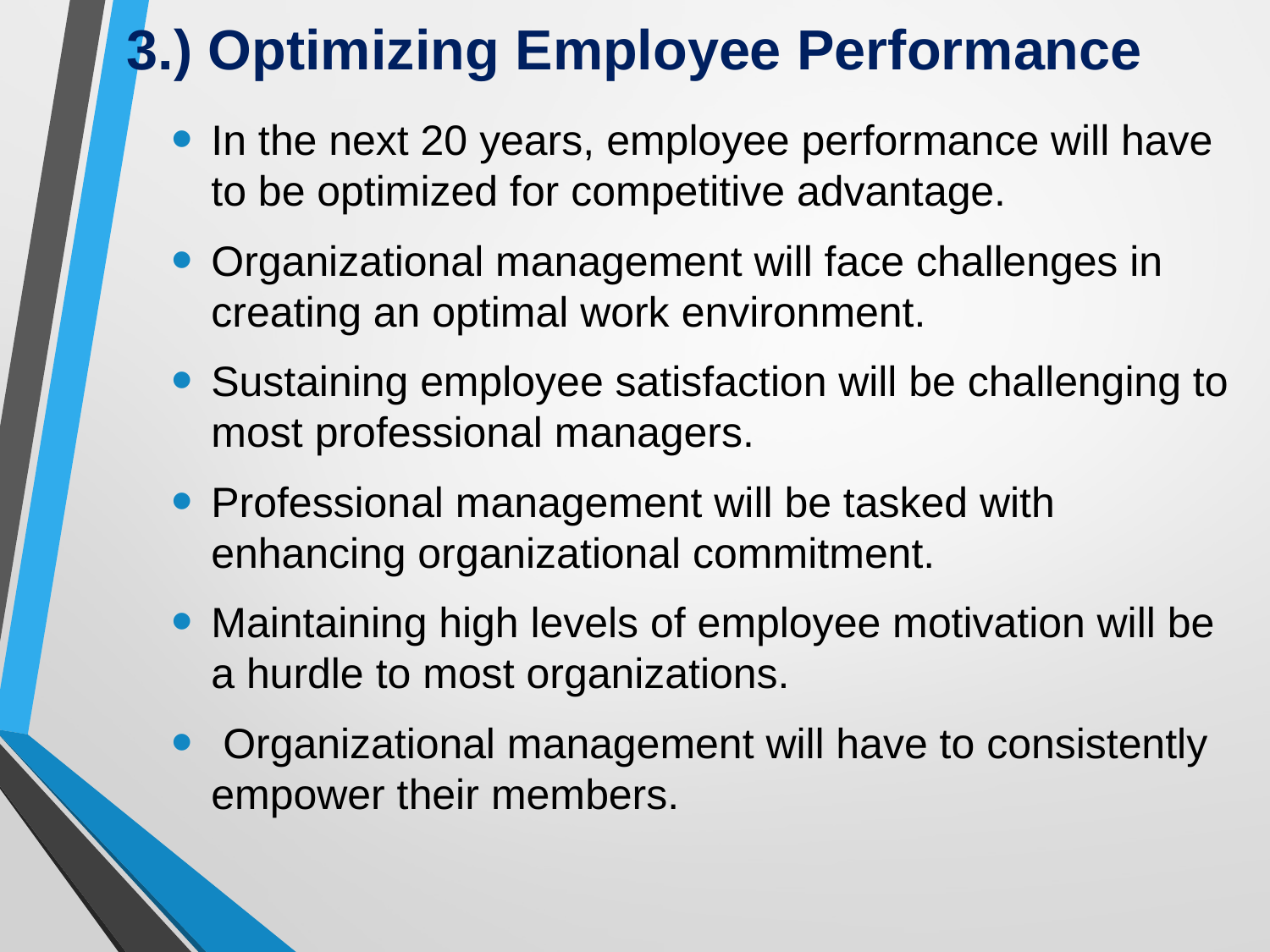

# 3.) Optimizing Employee Performance
In the next 20 years, employee performance will have to be optimized for competitive advantage.
Organizational management will face challenges in creating an optimal work environment.
Sustaining employee satisfaction will be challenging to most professional managers.
Professional management will be tasked with enhancing organizational commitment.
Maintaining high levels of employee motivation will be a hurdle to most organizations.
 Organizational management will have to consistently empower their members.